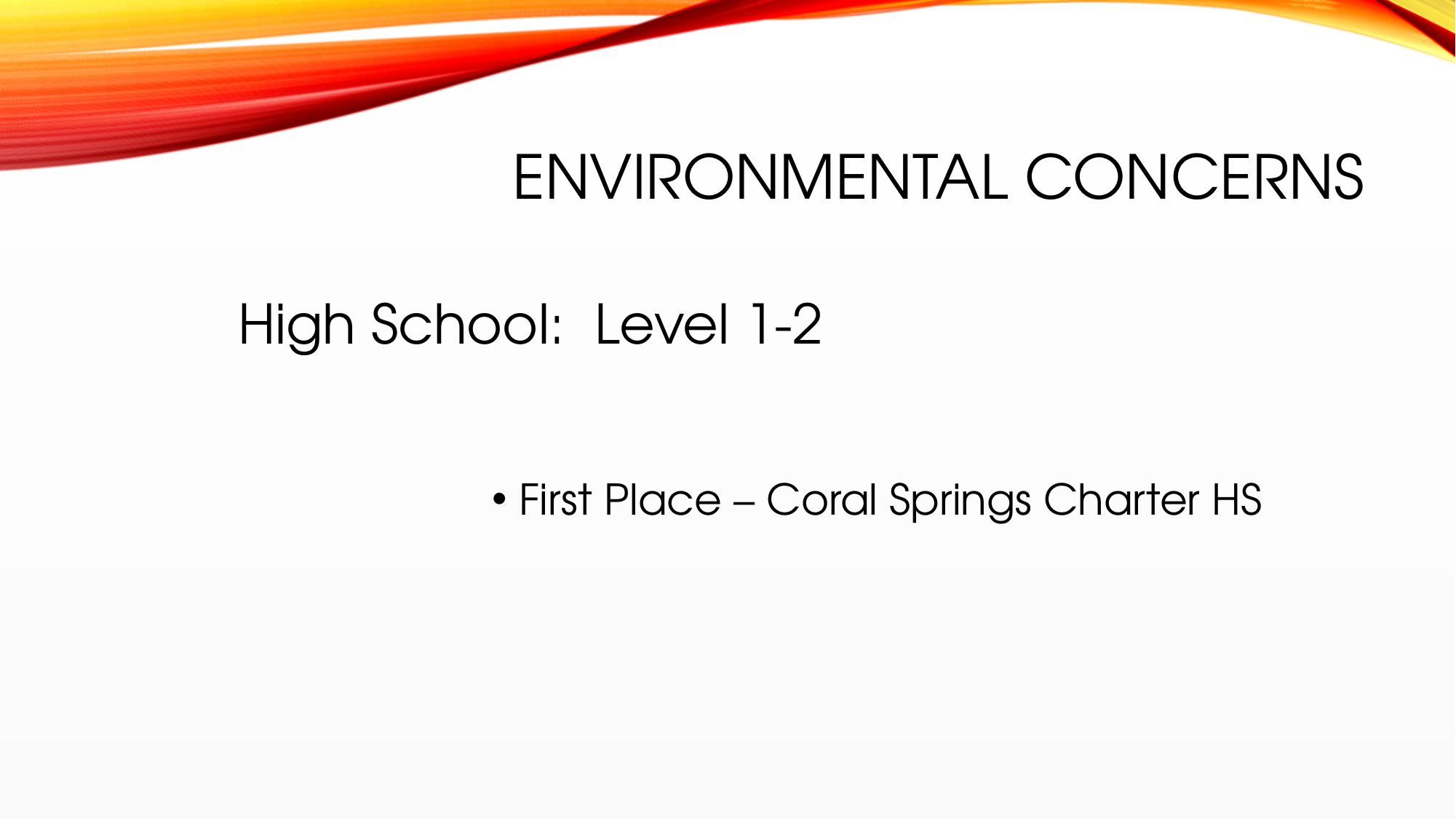

# Environmental Concerns
High School:  Level 1-2

First Place – Coral Springs Charter HS